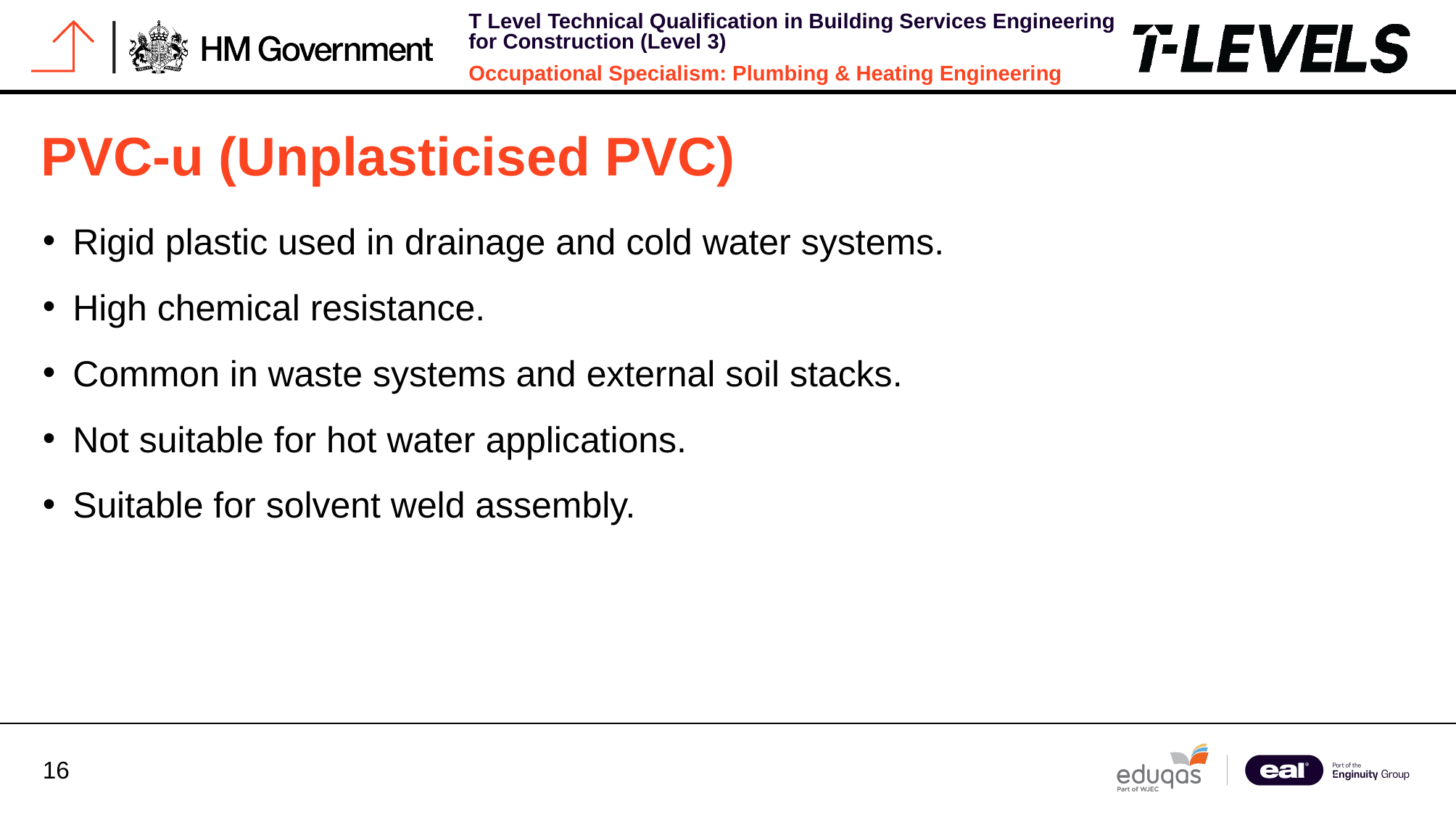

# PVC-u (Unplasticised PVC)
Rigid plastic used in drainage and cold water systems.
High chemical resistance.
Common in waste systems and external soil stacks.
Not suitable for hot water applications.
Suitable for solvent weld assembly.